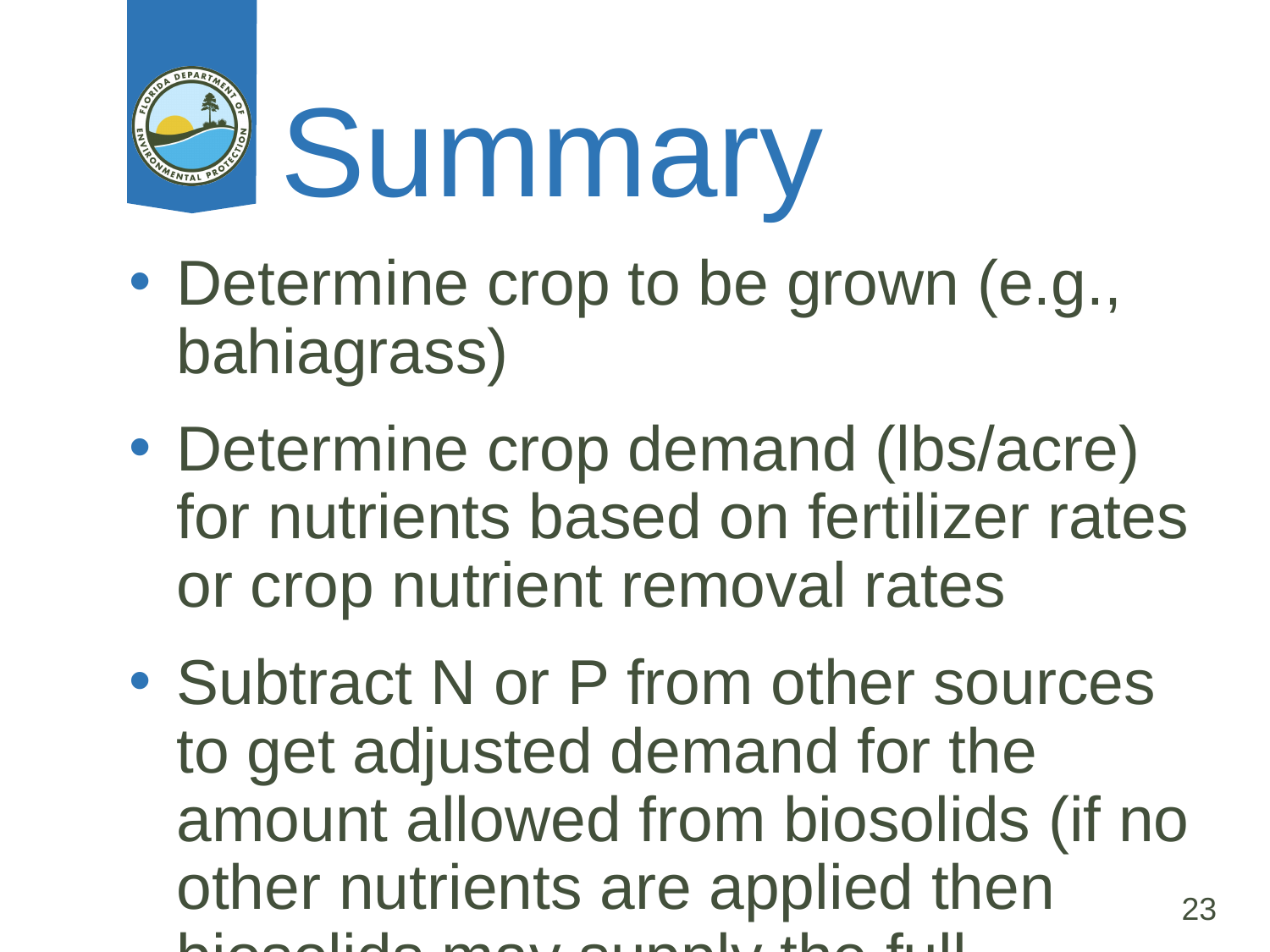

# Summary
Determine crop to be grown (e.g., bahiagrass)
Determine crop demand (lbs/acre) for nutrients based on fertilizer rates or crop nutrient removal rates
Subtract N or P from other sources to get adjusted demand for the amount allowed from biosolids (if no other nutrients are applied then biosolids may supply the full demand)
Determine potential application rate for N